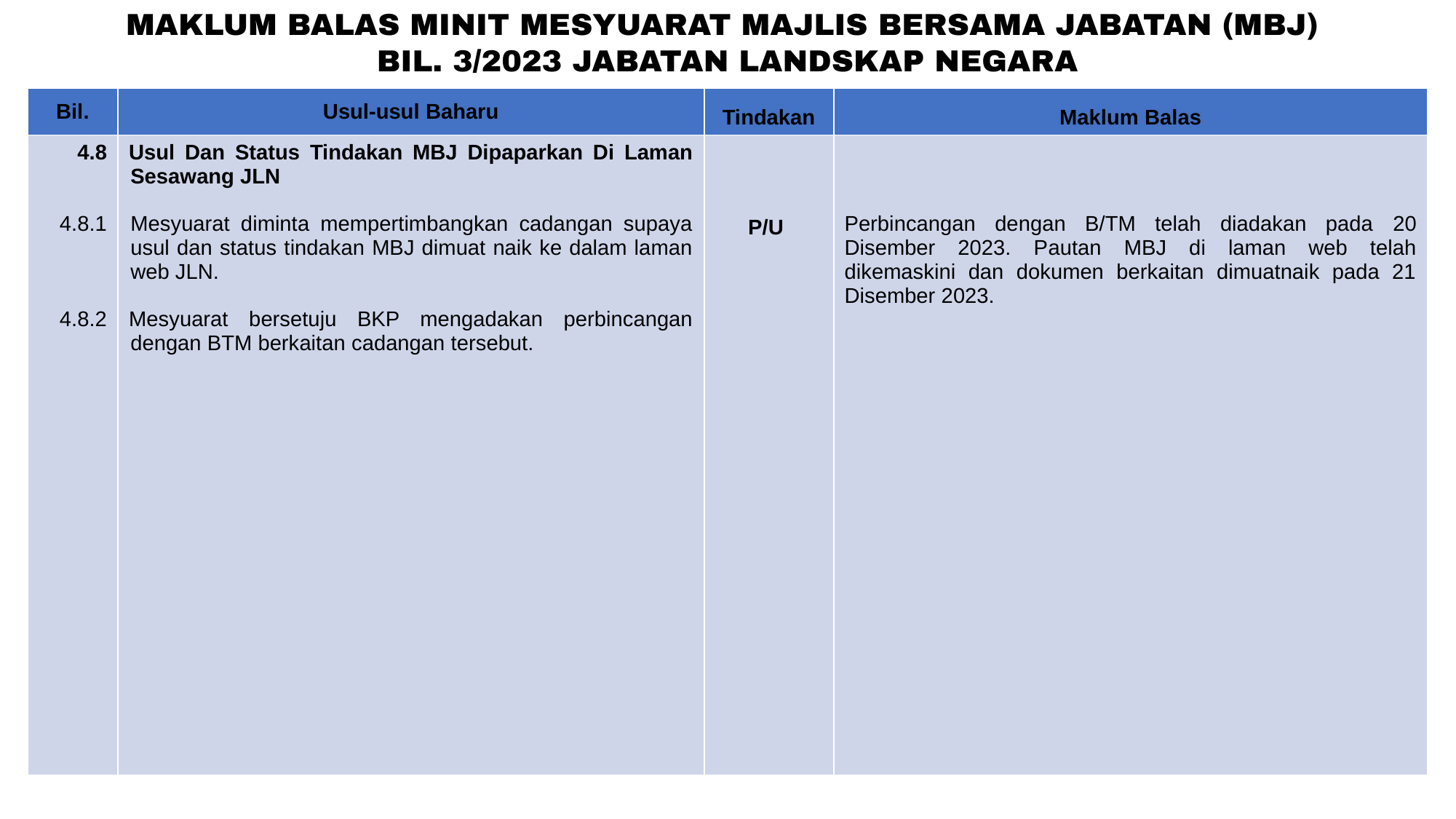

MAKLUM BALAS MINIT MESYUARAT MAJLIS BERSAMA JABATAN (MBJ)
BIL. 3/2023 JABATAN LANDSKAP NEGARA
| Bil. | Usul-usul Baharu | Tindakan | Maklum Balas |
| --- | --- | --- | --- |
| 4.8 4.8.1 4.8.2 | Usul Dan Status Tindakan MBJ Dipaparkan Di Laman Sesawang JLN Mesyuarat diminta mempertimbangkan cadangan supaya usul dan status tindakan MBJ dimuat naik ke dalam laman web JLN. Mesyuarat bersetuju BKP mengadakan perbincangan dengan BTM berkaitan cadangan tersebut. | P/U | Perbincangan dengan B/TM telah diadakan pada 20 Disember 2023. Pautan MBJ di laman web telah dikemaskini dan dokumen berkaitan dimuatnaik pada 21 Disember 2023. |